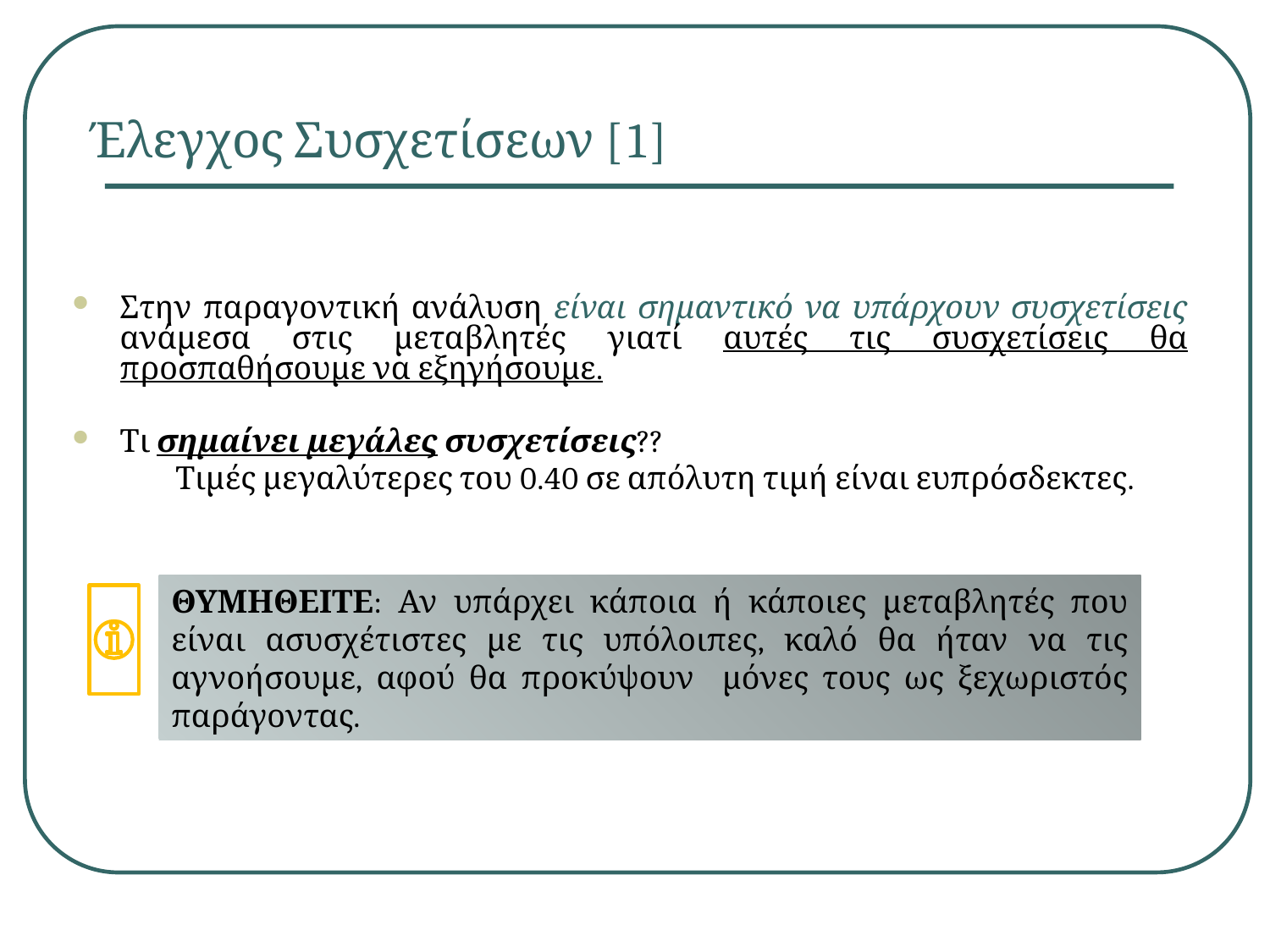

# Έλεγχος Συσχετίσεων [1]
Στην παραγοντική ανάλυση είναι σημαντικό να υπάρχουν συσχετίσεις ανάμεσα στις μεταβλητές γιατί αυτές τις συσχετίσεις θα προσπαθήσουμε να εξηγήσουμε.

Τι σημαίνει μεγάλες συσχετίσεις??
	Τιμές μεγαλύτερες του 0.40 σε απόλυτη τιμή είναι ευπρόσδεκτες.

ΘΥΜΗΘΕΙΤΕ: Αν υπάρχει κάποια ή κάποιες μεταβλητές που είναι ασυσχέτιστες με τις υπόλοιπες, καλό θα ήταν να τις αγνοήσουμε, αφού θα προκύψουν  μόνες τους ως ξεχωριστός παράγοντας.